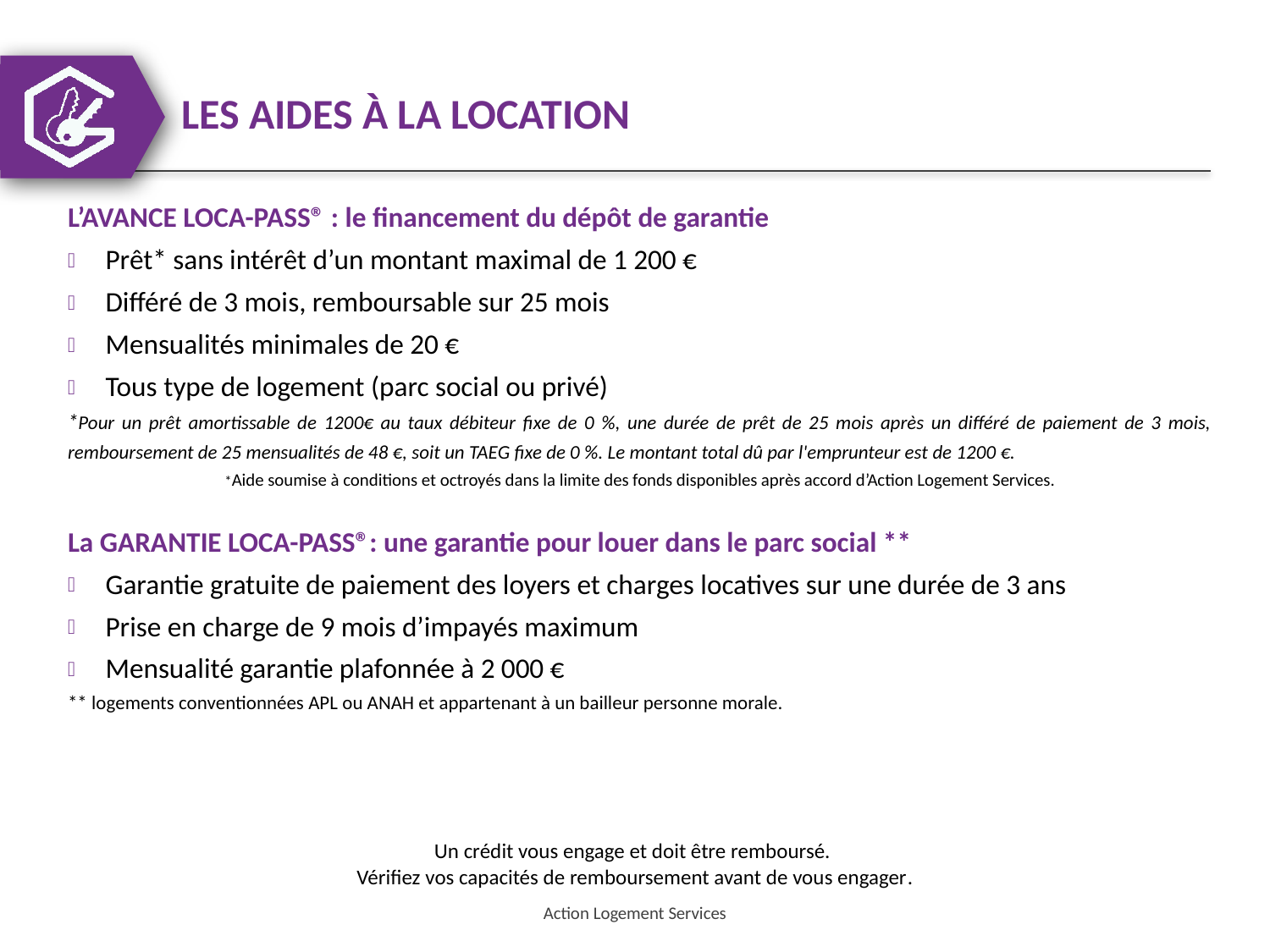

LES AIDES à LA LOCATION
L’AVANCE LOCA-PASS® : le financement du dépôt de garantie
Prêt* sans intérêt d’un montant maximal de 1 200 €
Différé de 3 mois, remboursable sur 25 mois
Mensualités minimales de 20 €
Tous type de logement (parc social ou privé)
*Pour un prêt amortissable de 1200€ au taux débiteur fixe de 0 %, une durée de prêt de 25 mois après un différé de paiement de 3 mois, remboursement de 25 mensualités de 48 €, soit un TAEG fixe de 0 %. Le montant total dû par l'emprunteur est de 1200 €.
*Aide soumise à conditions et octroyés dans la limite des fonds disponibles après accord d’Action Logement Services.

La GARANTIE LOCA-PASS®: une garantie pour louer dans le parc social **
Garantie gratuite de paiement des loyers et charges locatives sur une durée de 3 ans
Prise en charge de 9 mois d’impayés maximum
Mensualité garantie plafonnée à 2 000 €
** logements conventionnées APL ou ANAH et appartenant à un bailleur personne morale.
Un crédit vous engage et doit être remboursé.
Vérifiez vos capacités de remboursement avant de vous engager.
Action Logement Services